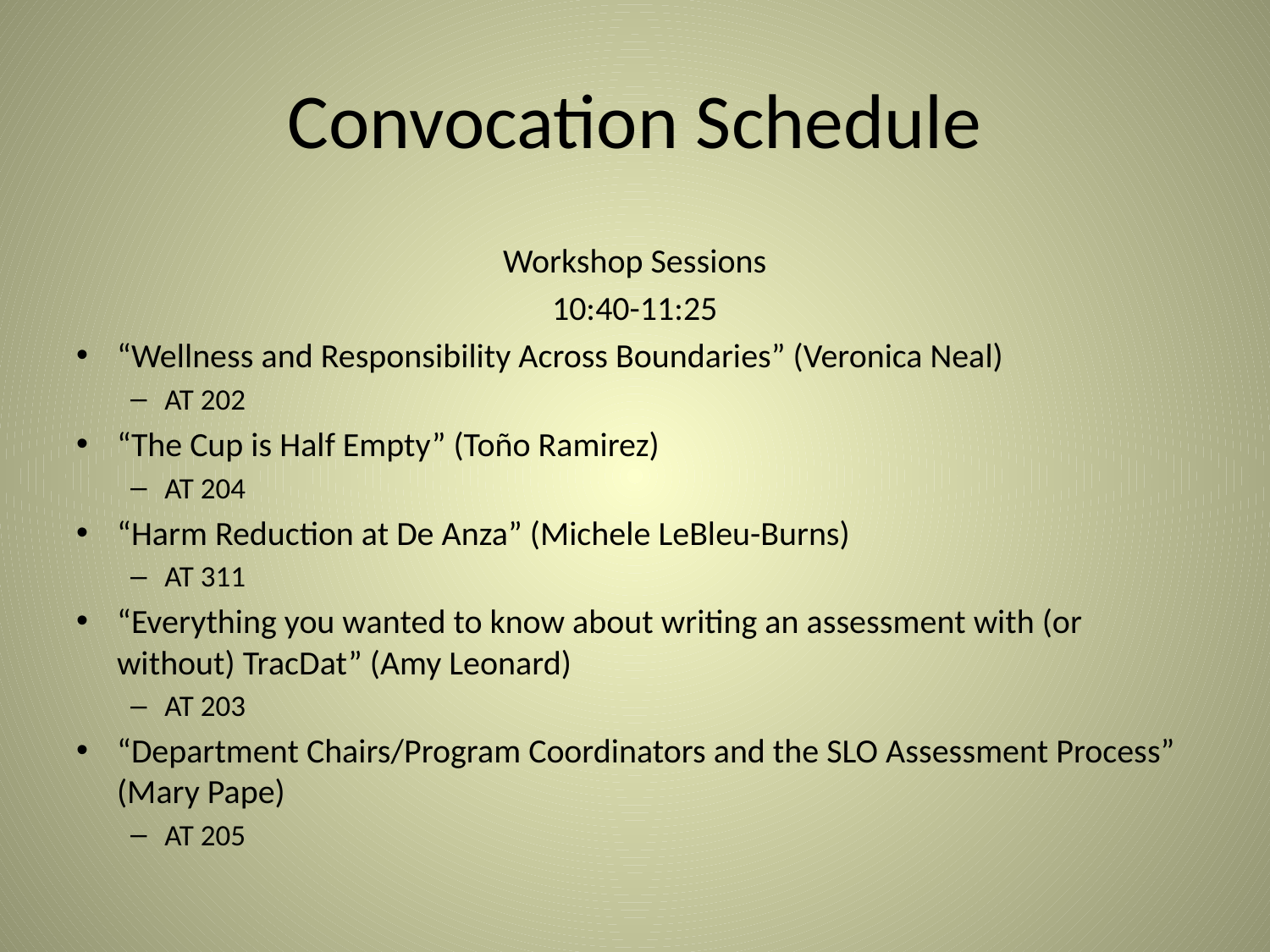

# Convocation Schedule
Workshop Sessions
10:40-11:25
“Wellness and Responsibility Across Boundaries” (Veronica Neal)
AT 202
“The Cup is Half Empty” (Toño Ramirez)
AT 204
“Harm Reduction at De Anza” (Michele LeBleu-Burns)
AT 311
“Everything you wanted to know about writing an assessment with (or without) TracDat” (Amy Leonard)
AT 203
“Department Chairs/Program Coordinators and the SLO Assessment Process” (Mary Pape)
AT 205